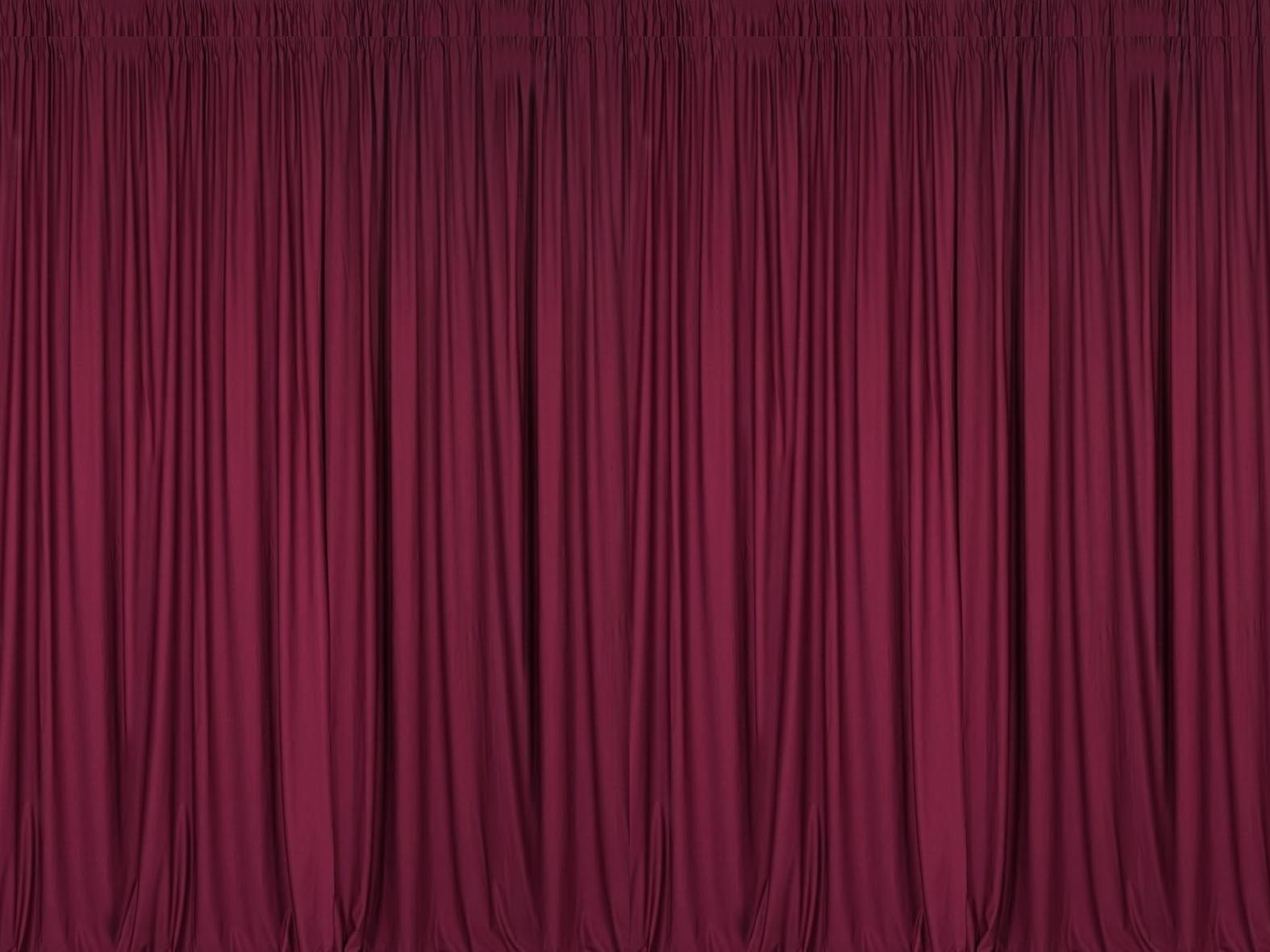

বাড়ির কাজ

তোমরা সবাই বাসা থেকে একটি সসীম বিহিত মুদ্রা ও একটি অসিম বিহিত মুদ্রা নিয়ে আসবে?